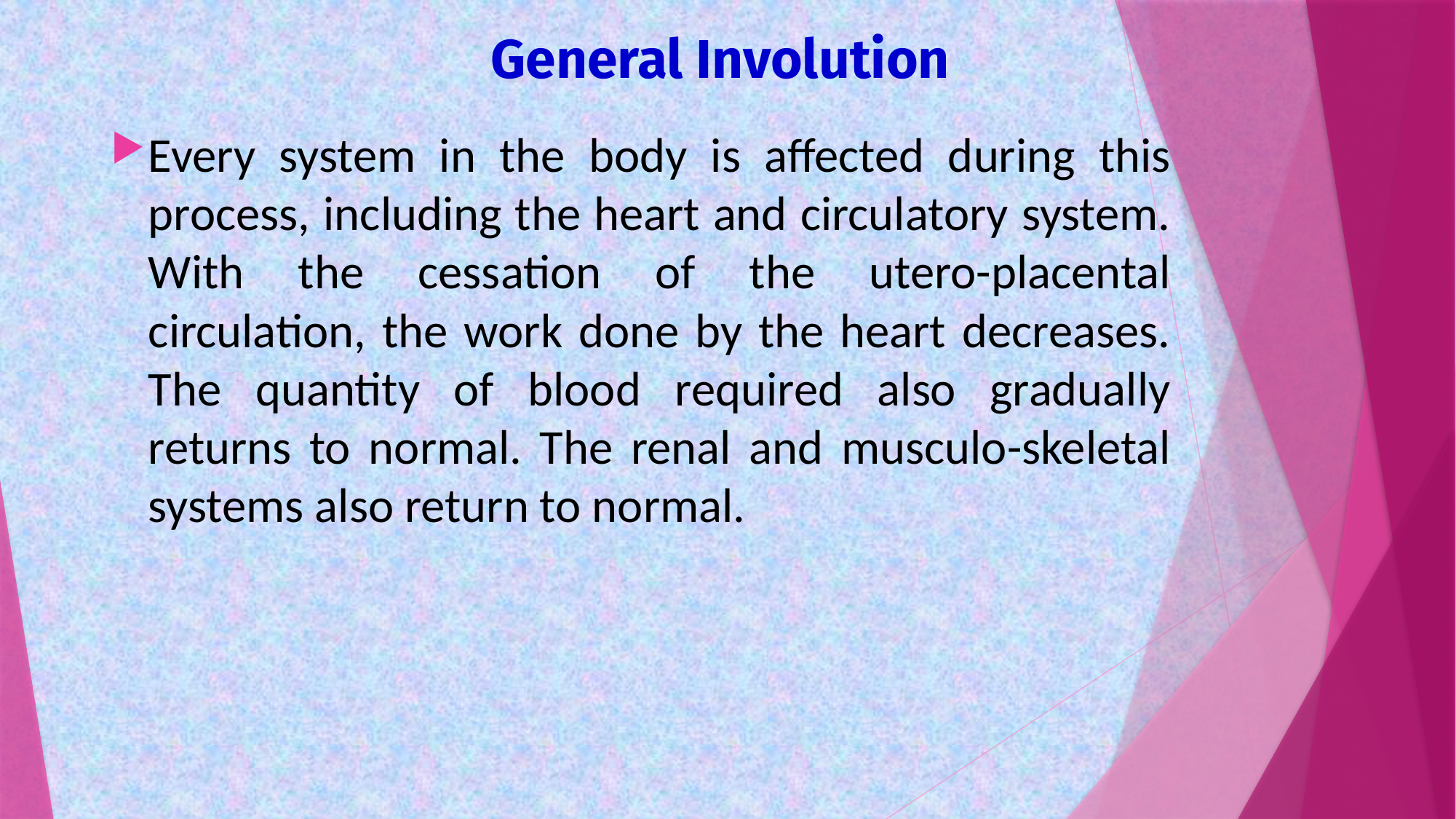

# General Involution
Every system in the body is affected during this process, including the heart and circulatory system. With the cessation of the utero-placental circulation, the work done by the heart decreases. The quantity of blood required also gradually returns to normal. The renal and musculo-skeletal systems also return to normal.